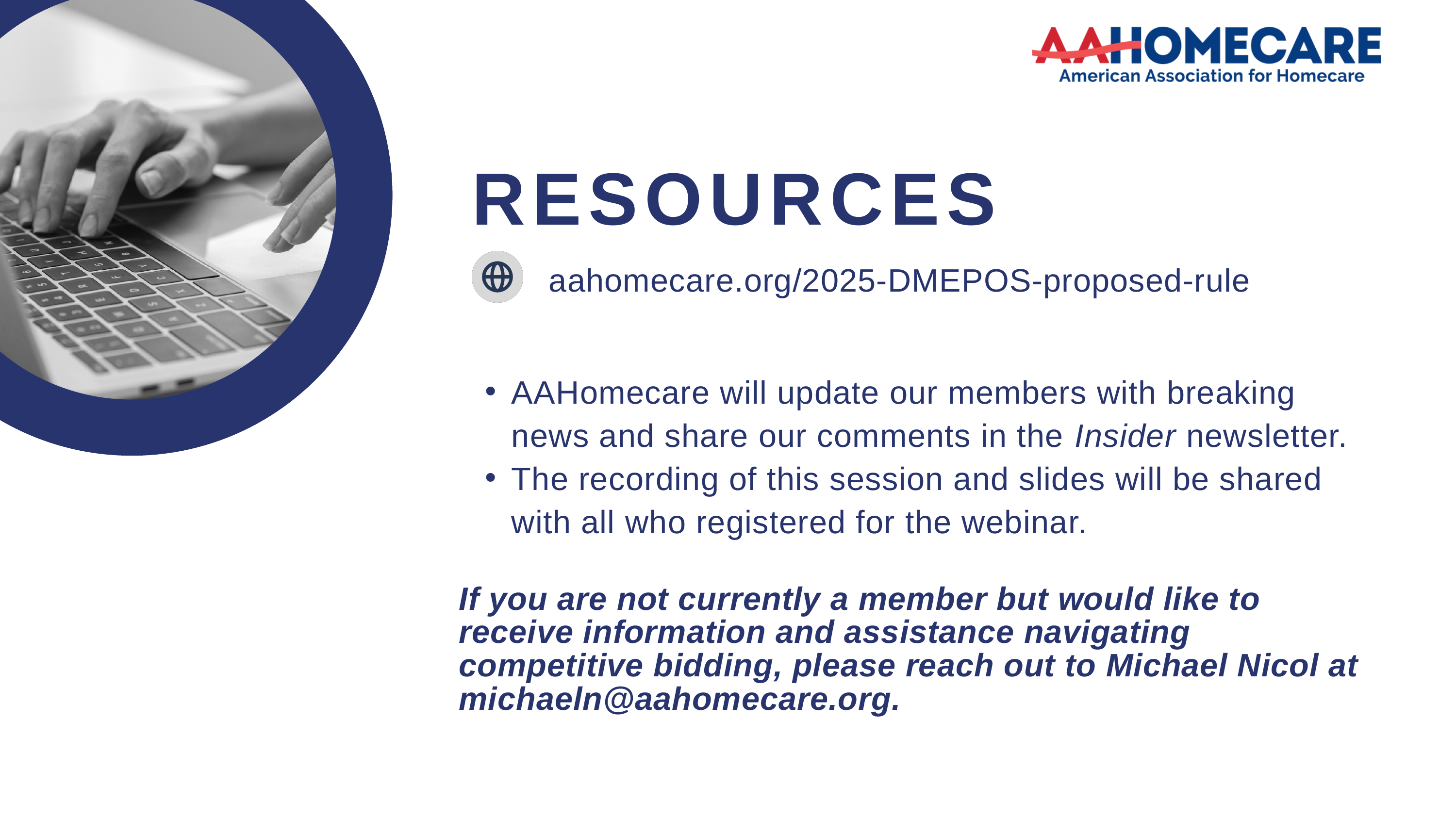

RESOURCES

aahomecare.org/2025-DMEPOS-proposed-rule
AAHomecare will update our members with breaking news and share our comments in the Insider newsletter.
The recording of this session and slides will be shared with all who registered for the webinar.

If you are not currently a member but would like to receive information and assistance navigating competitive bidding, please reach out to Michael Nicol at michaeln@aahomecare.org.